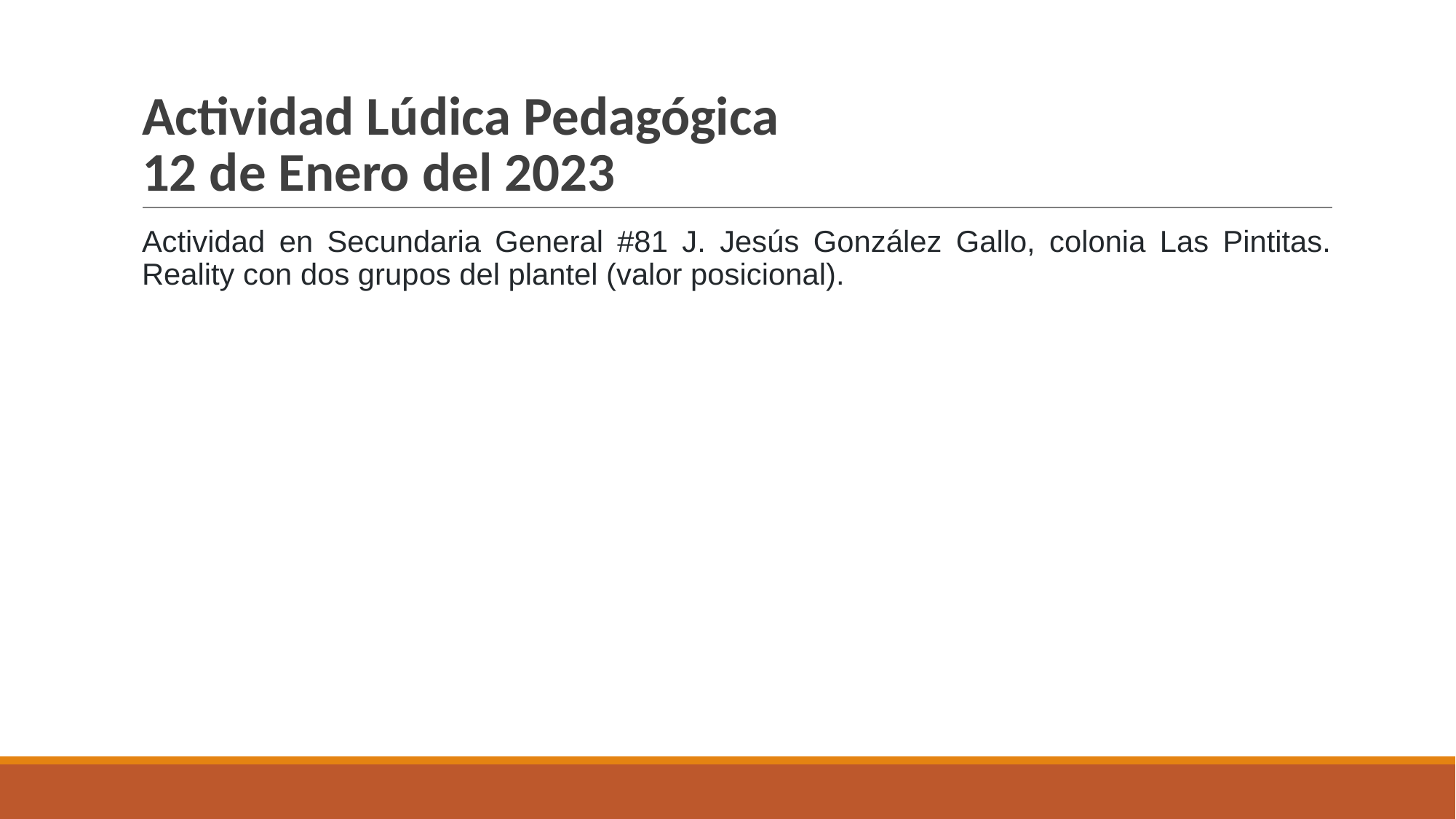

# Actividad Lúdica Pedagógica 12 de Enero del 2023
Actividad en Secundaria General #81 J. Jesús González Gallo, colonia Las Pintitas. Reality con dos grupos del plantel (valor posicional).